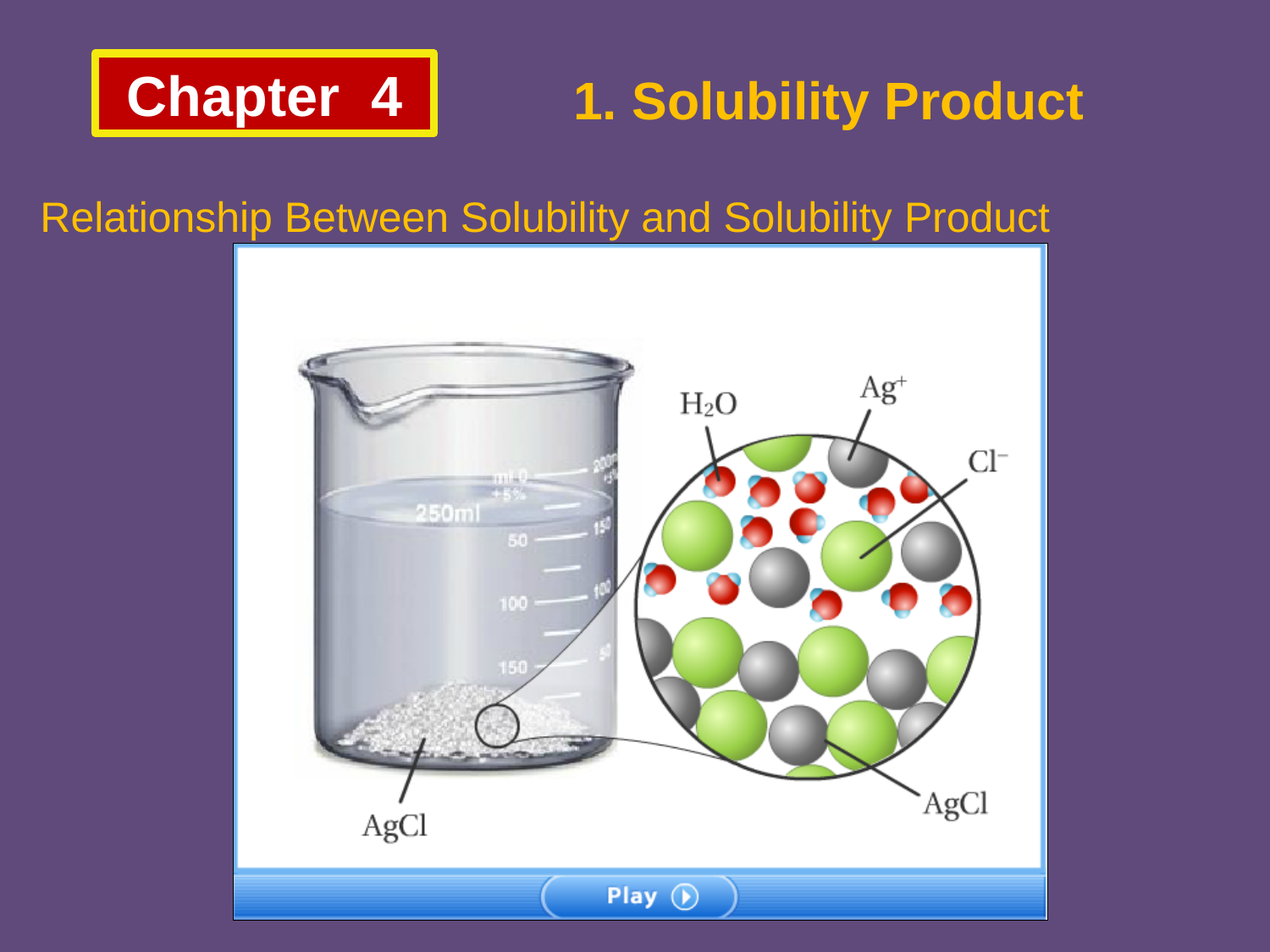

Chapter  4
1. Solubility Product
Relationship Between Solubility and Solubility Product